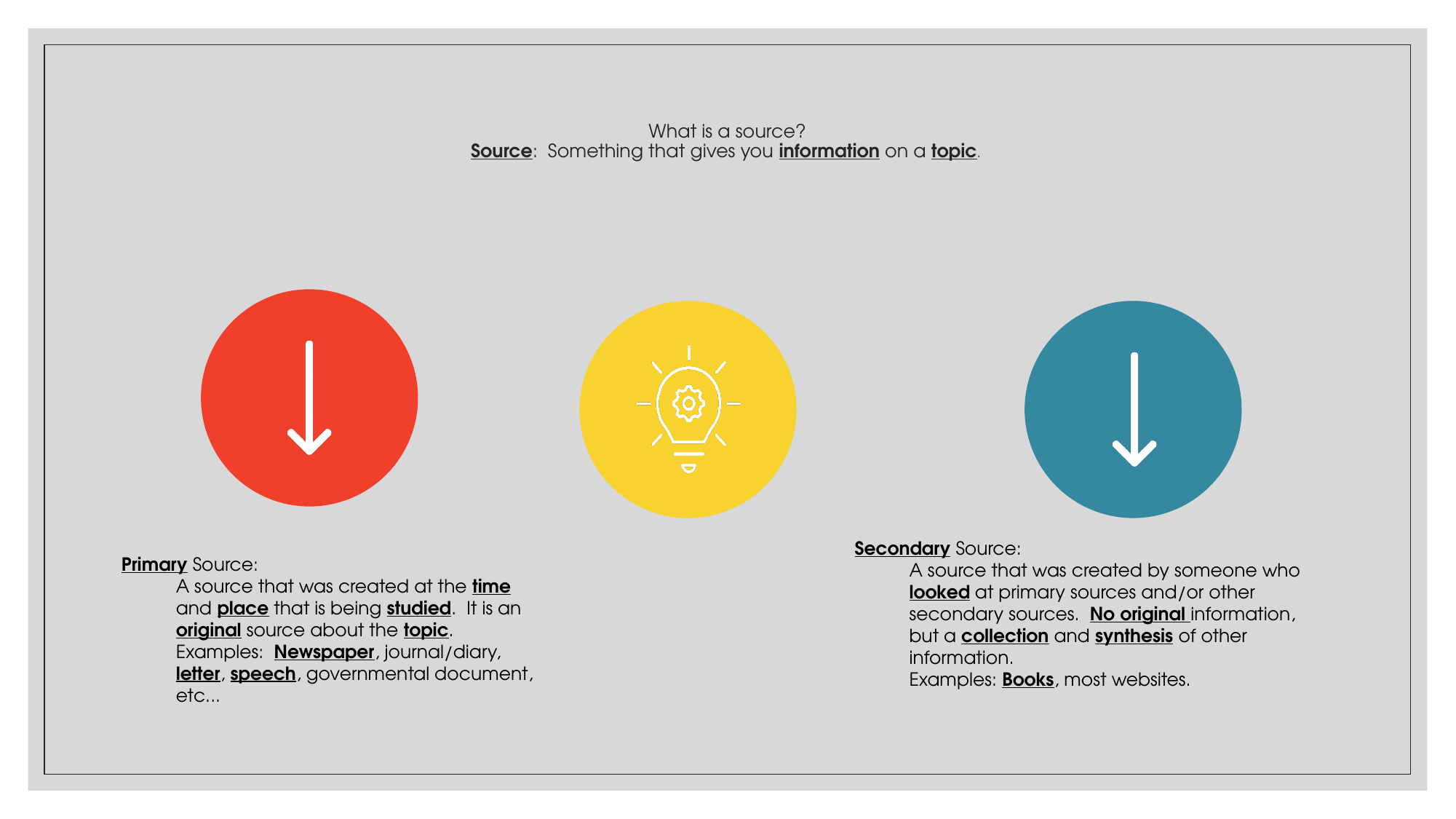

# What is a source? Source:  Something that gives you information on a topic.

Secondary Source:
A source that was created by someone who looked at primary sources and/or other secondary sources.  No original information, but a collection and synthesis of other information.
Examples: Books, most websites.
Primary Source:
A source that was created at the time and place that is being studied.  It is an original source about the topic.
Examples:  Newspaper, journal/diary, letter, speech, governmental document, etc...